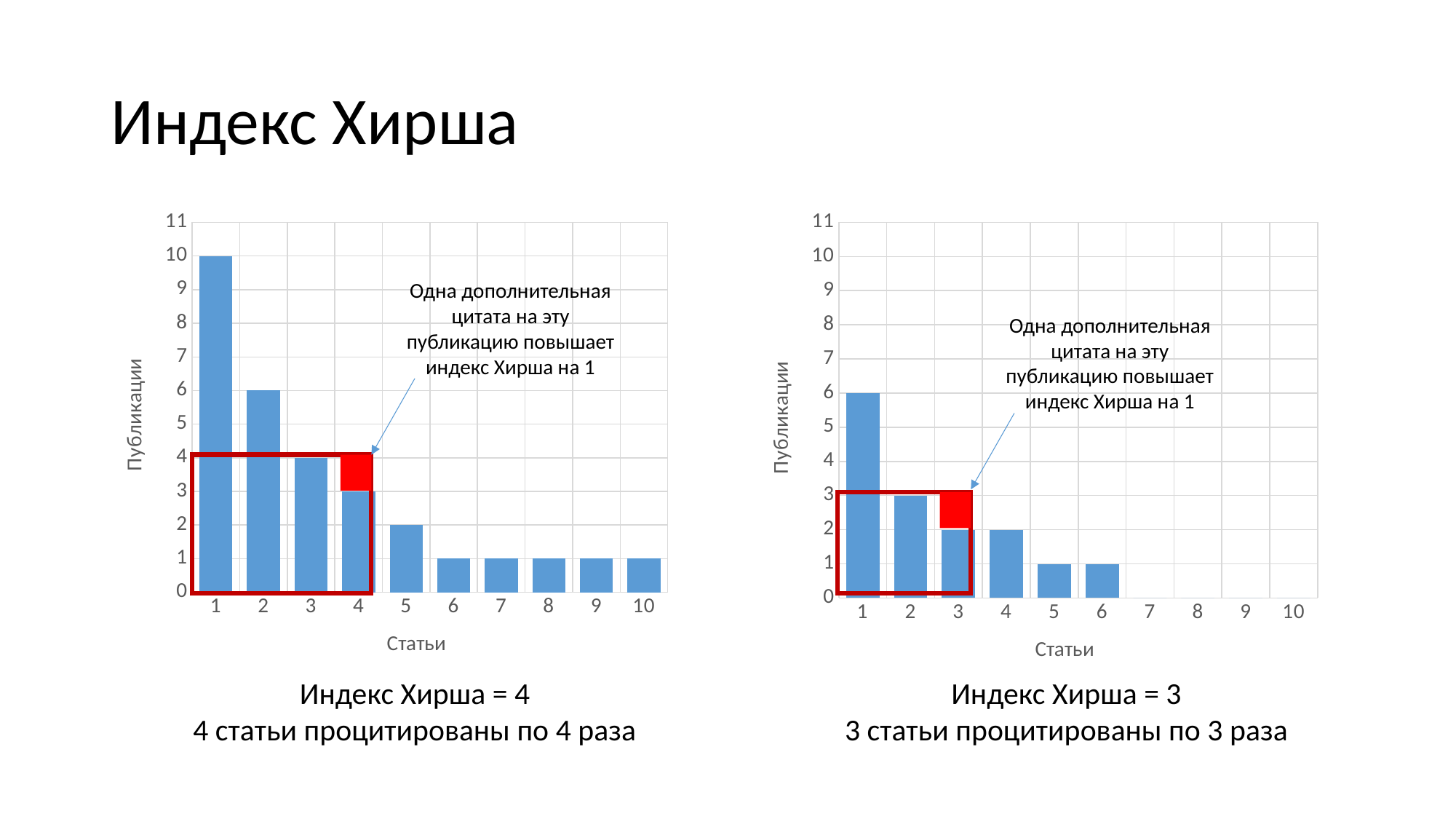

# Индекс Хирша

### Chart

| Category | Кол-во цитирований |
|---|---|

### Chart

| Category | Кол-во цитирований |
|---|---|
Одна дополнительная цитата на эту публикацию повышает индекс Хирша на 1
Одна дополнительная цитата на эту публикацию повышает индекс Хирша на 1

Индекс Хирша = 4
4 статьи процитированы по 4 раза
Индекс Хирша = 3
3 статьи процитированы по 3 раза